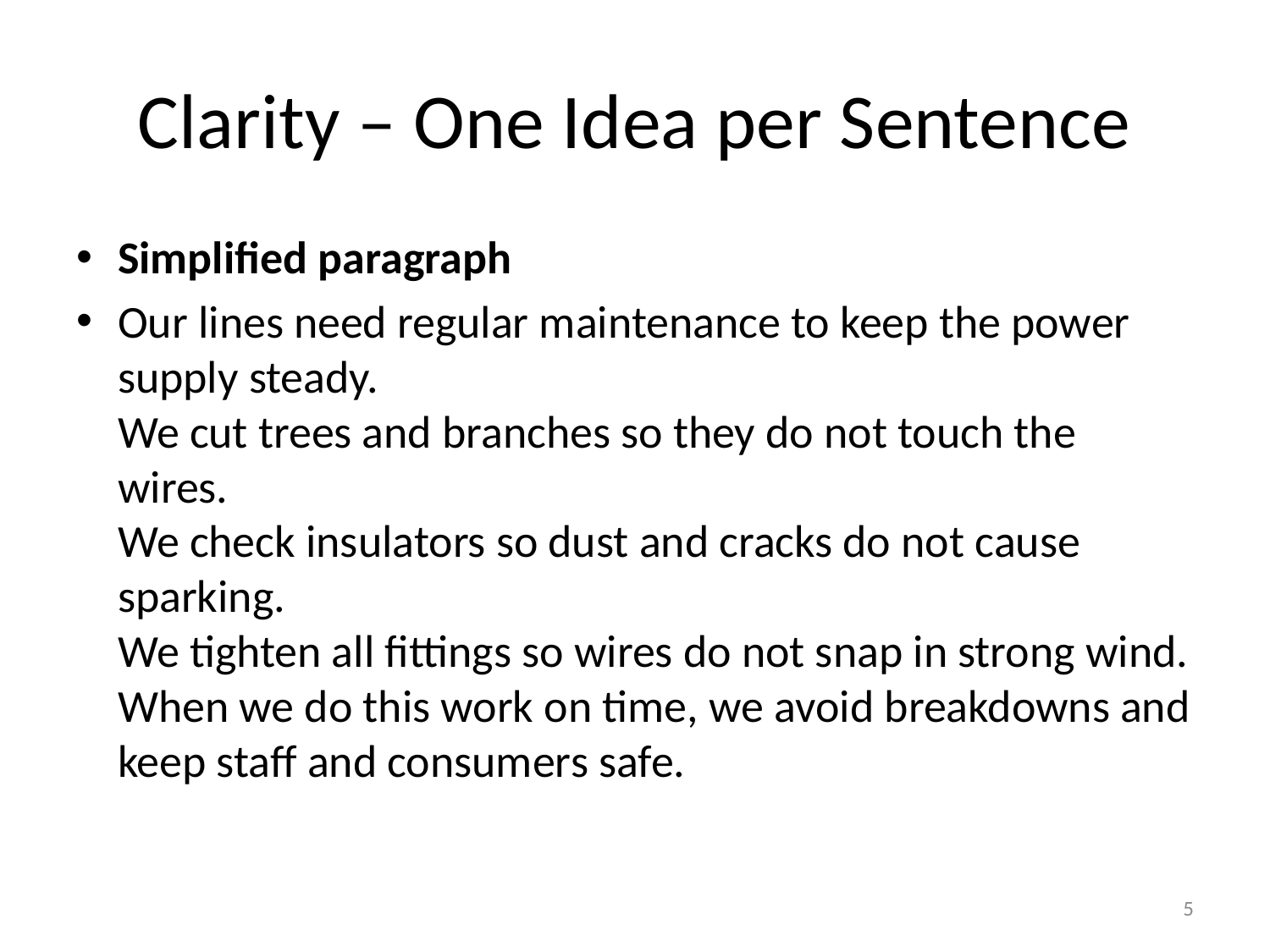

# Clarity – One Idea per Sentence
Simplified paragraph
Our lines need regular maintenance to keep the power supply steady.
We cut trees and branches so they do not touch the wires.
We check insulators so dust and cracks do not cause sparking.
We tighten all fittings so wires do not snap in strong wind.
When we do this work on time, we avoid breakdowns and keep staff and consumers safe.

5